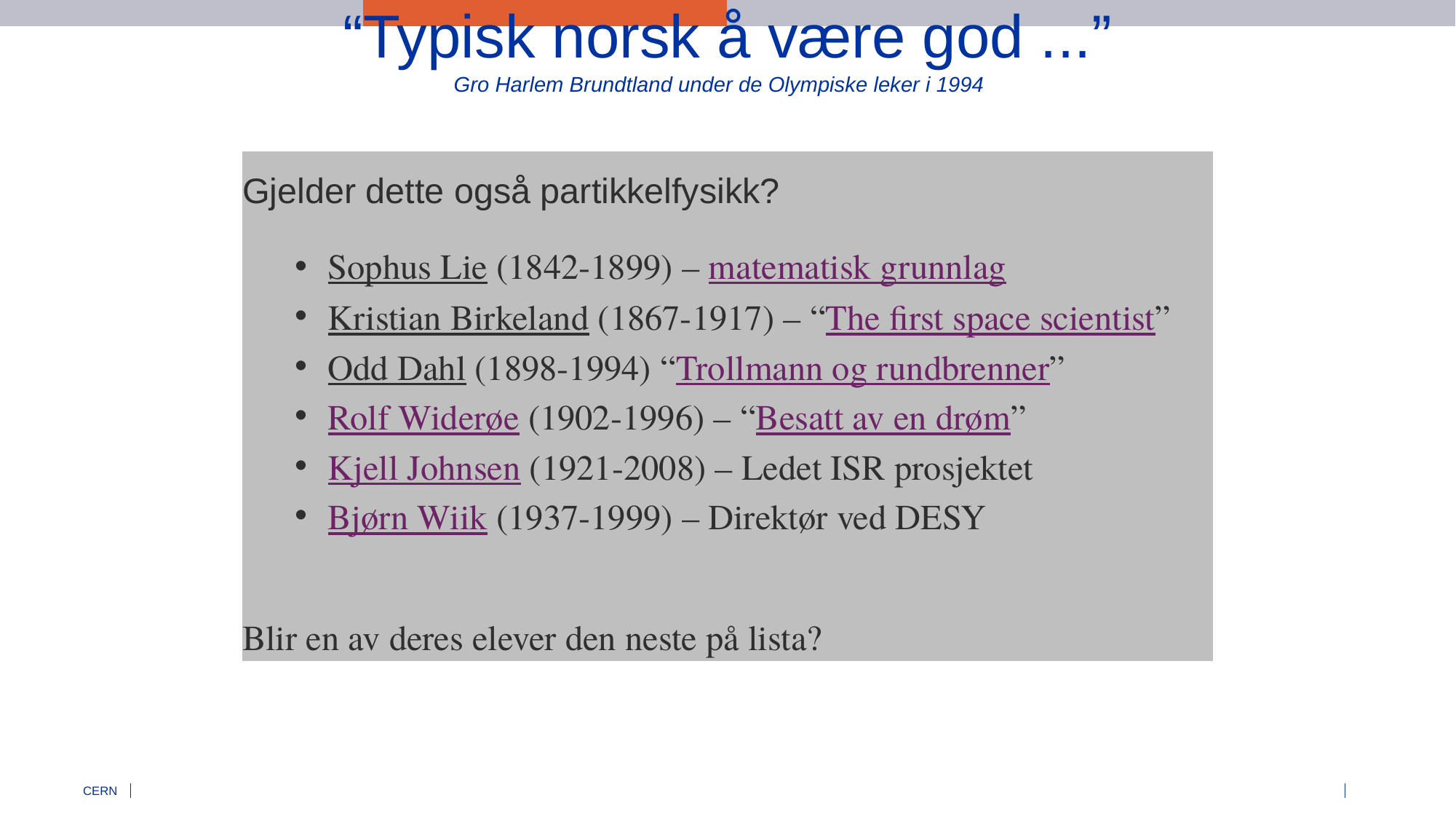

# “Typisk norsk å være god ...” Gro Harlem Brundtland under de Olympiske leker i 1994
Gjelder dette også partikkelfysikk?
Sophus Lie (1842-1899) – matematisk grunnlag
Kristian Birkeland (1867-1917) – “The first space scientist”
Odd Dahl (1898-1994) “Trollmann og rundbrenner”
Rolf Widerøe (1902-1996) – “Besatt av en drøm”
Kjell Johnsen (1921-2008) – Ledet ISR prosjektet
Bjørn Wiik (1937-1999) – Direktør ved DESY

Blir en av deres elever den neste på lista?